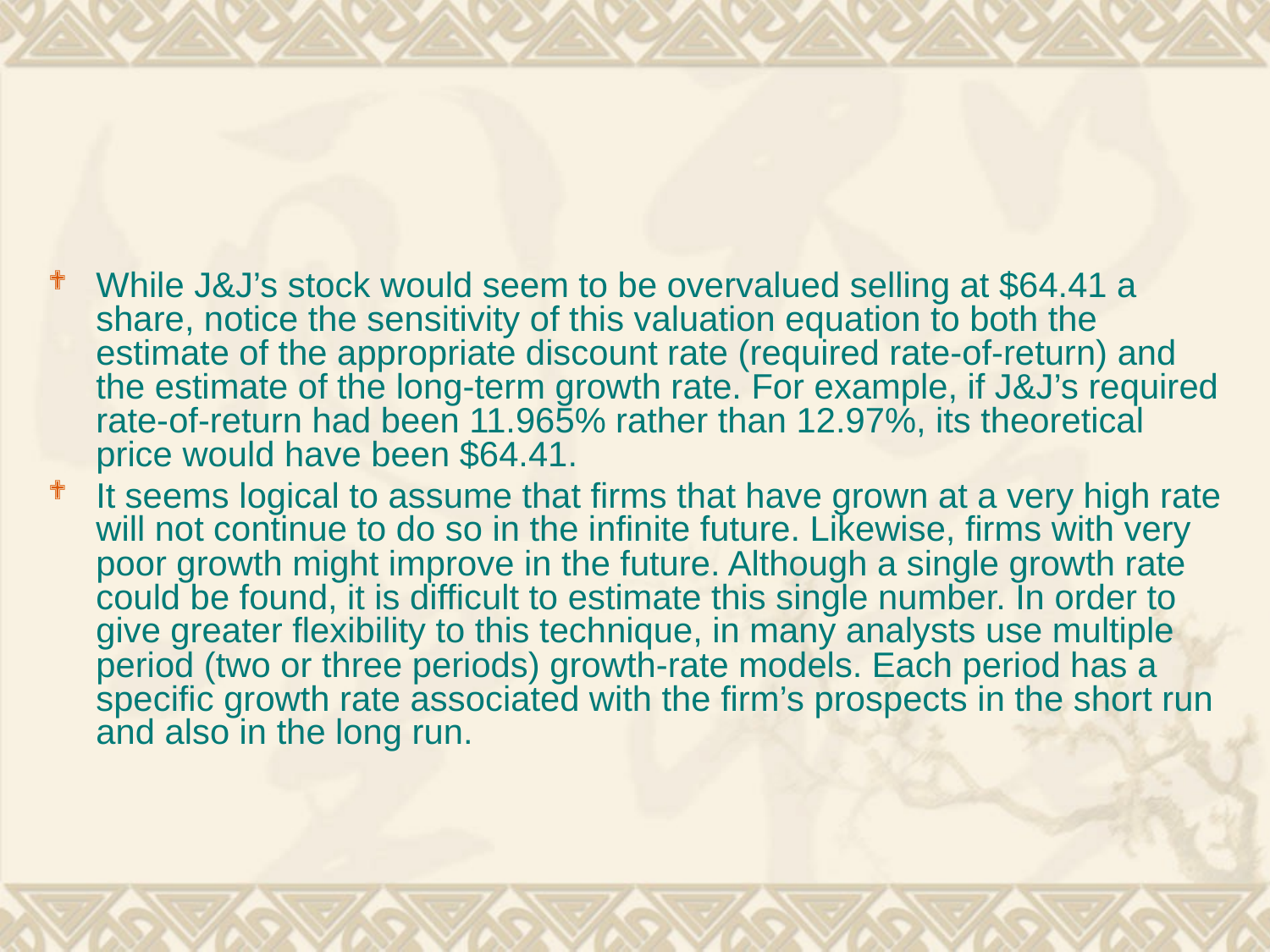

#
While J&J’s stock would seem to be overvalued selling at $64.41 a share, notice the sensitivity of this valuation equation to both the estimate of the appropriate discount rate (required rate-of-return) and the estimate of the long-term growth rate. For example, if J&J’s required rate-of-return had been 11.965% rather than 12.97%, its theoretical price would have been $64.41.
It seems logical to assume that firms that have grown at a very high rate will not continue to do so in the infinite future. Likewise, firms with very poor growth might improve in the future. Although a single growth rate could be found, it is difficult to estimate this single number. In order to give greater flexibility to this technique, in many analysts use multiple period (two or three periods) growth-rate models. Each period has a specific growth rate associated with the firm’s prospects in the short run and also in the long run.
84